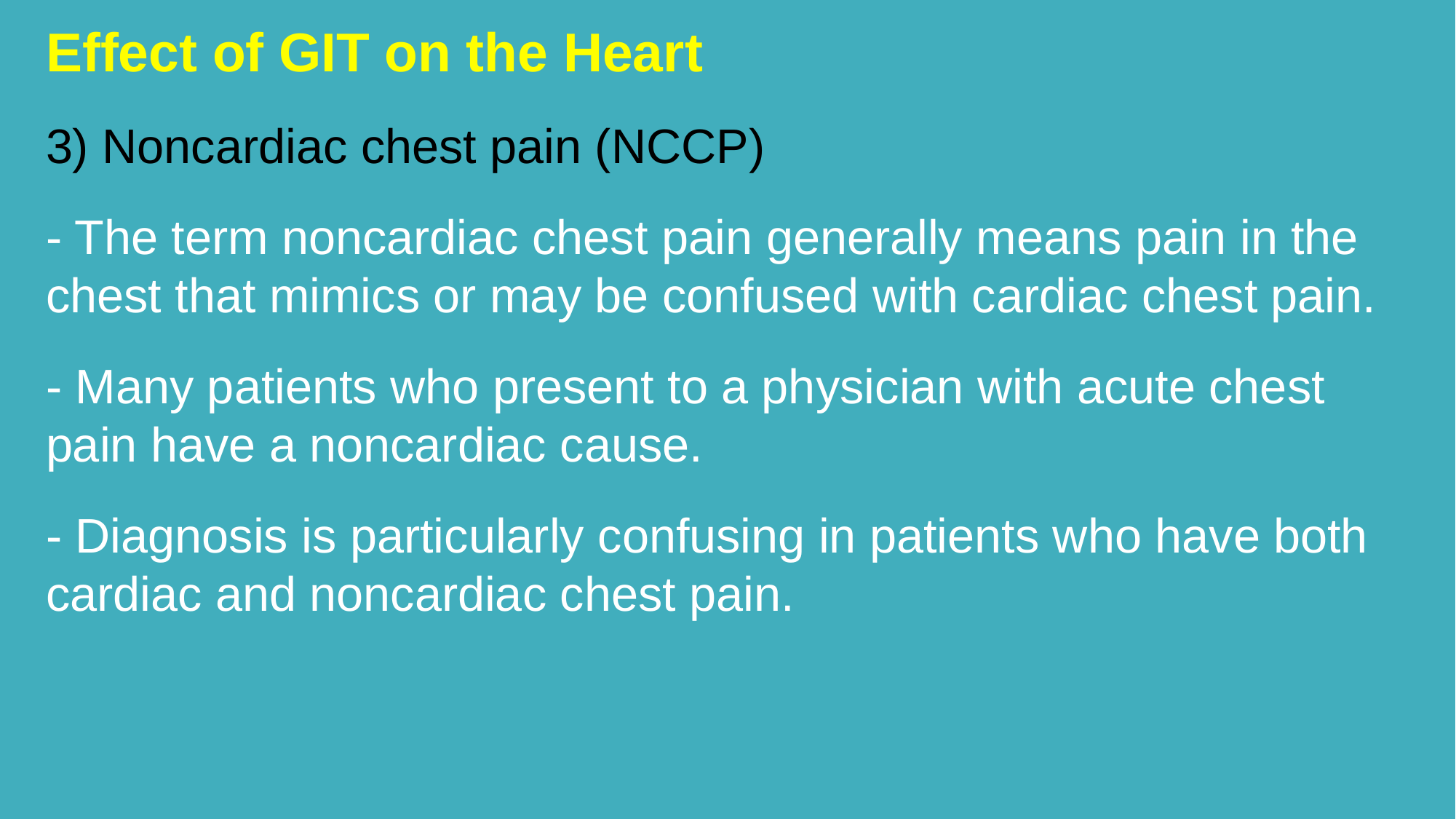

Effect of GIT on the Heart

3) Noncardiac chest pain (NCCP)

- The term noncardiac chest pain generally means pain in the chest that mimics or may be confused with cardiac chest pain.

- Many patients who present to a physician with acute chest pain have a noncardiac cause.

- Diagnosis is particularly confusing in patients who have both cardiac and noncardiac chest pain.